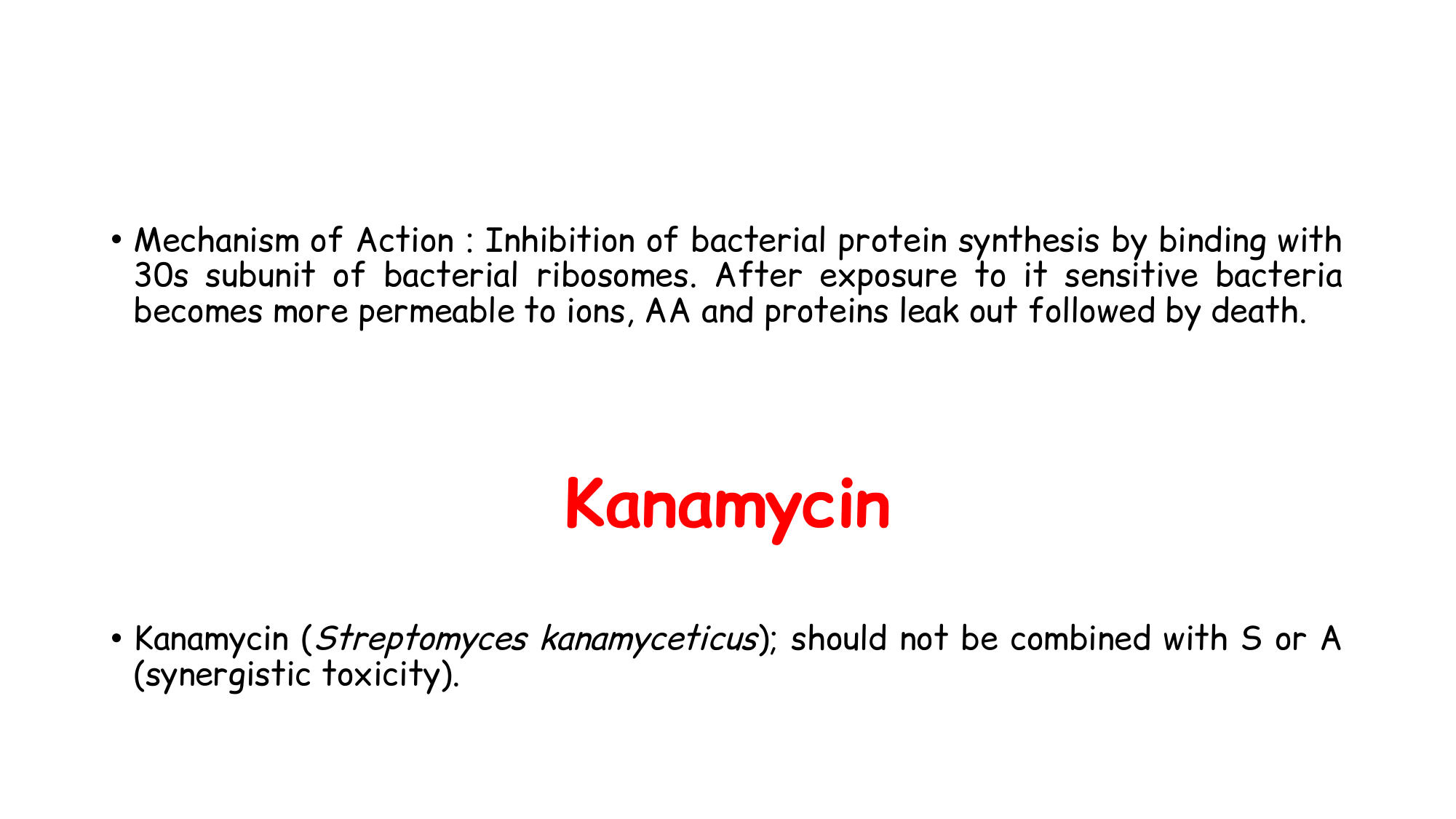

Mechanism of Action : Inhibition of bacterial protein synthesis by binding with 30s subunit of bacterial ribosomes. After exposure to it sensitive bacteria becomes more permeable to ions, AA and proteins leak out followed by death.

Kanamycin (Streptomyces kanamyceticus); should not be combined with S or A (synergistic toxicity).

# Kanamycin